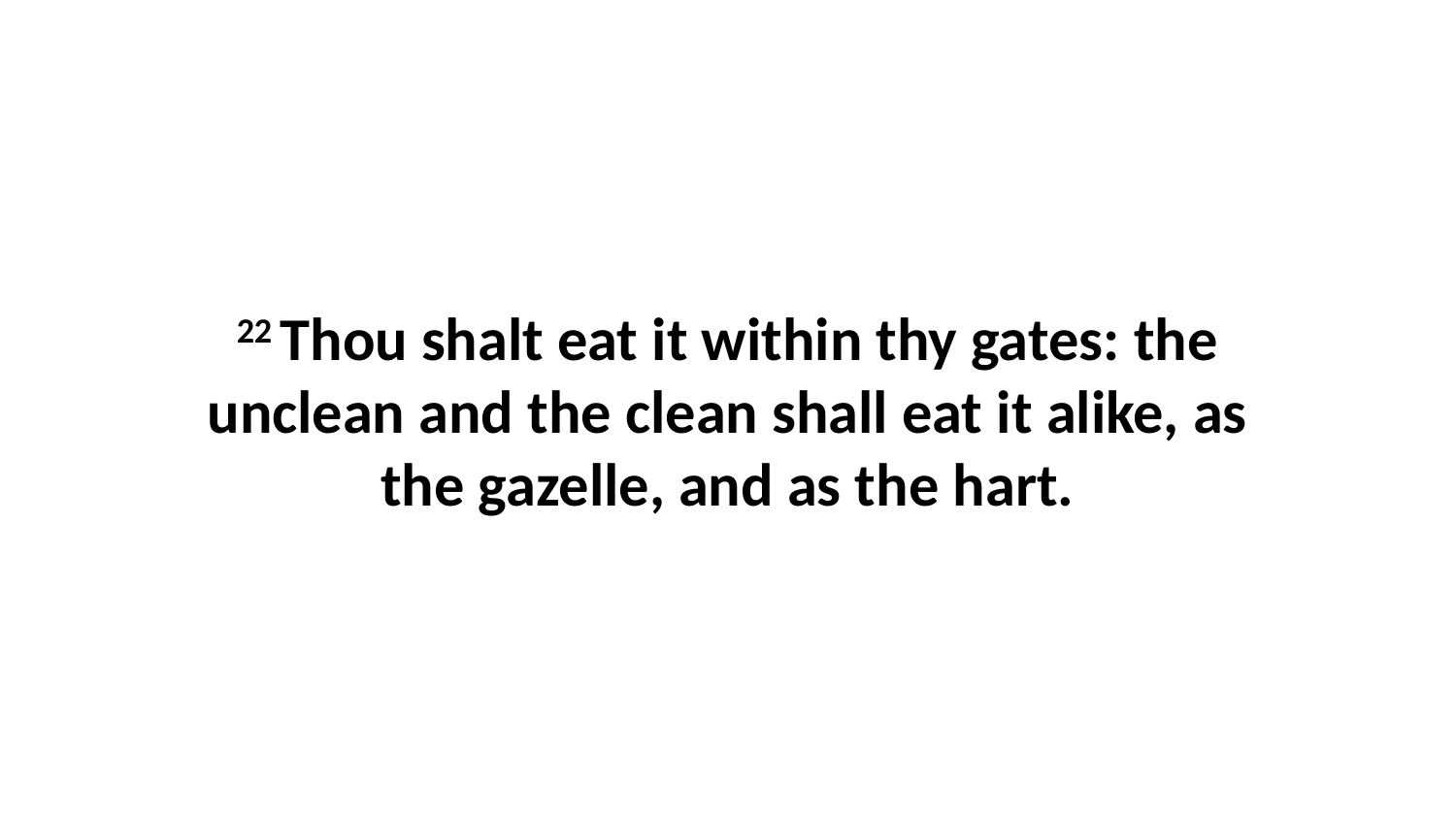

22 Thou shalt eat it within thy gates: the unclean and the clean shall eat it alike, as the gazelle, and as the hart.